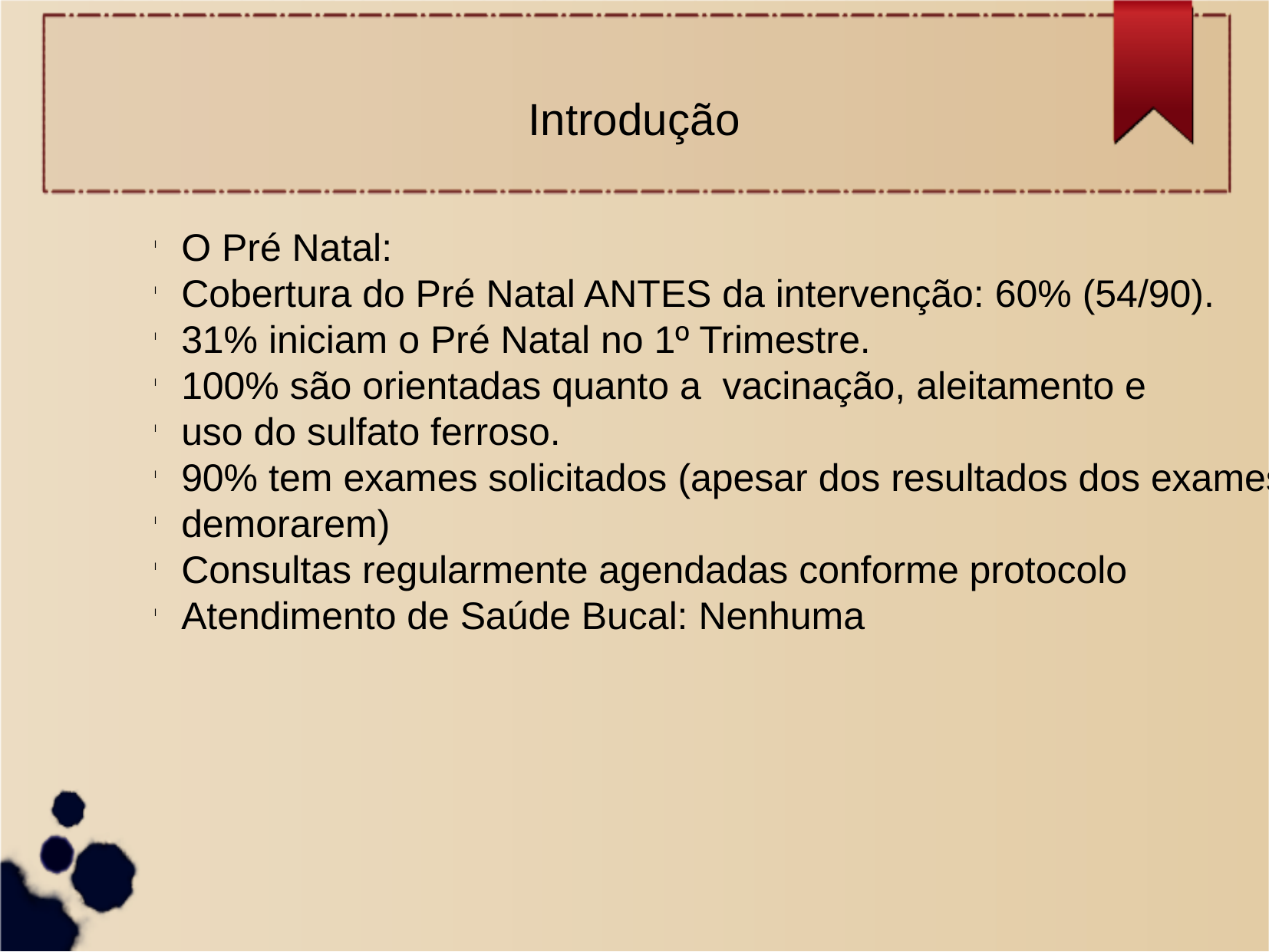

Introdução
O Pré Natal:
Cobertura do Pré Natal ANTES da intervenção: 60% (54/90).
31% iniciam o Pré Natal no 1º Trimestre.
100% são orientadas quanto a  vacinação, aleitamento e
uso do sulfato ferroso.
90% tem exames solicitados (apesar dos resultados dos exames
demorarem)
Consultas regularmente agendadas conforme protocolo
Atendimento de Saúde Bucal: Nenhuma